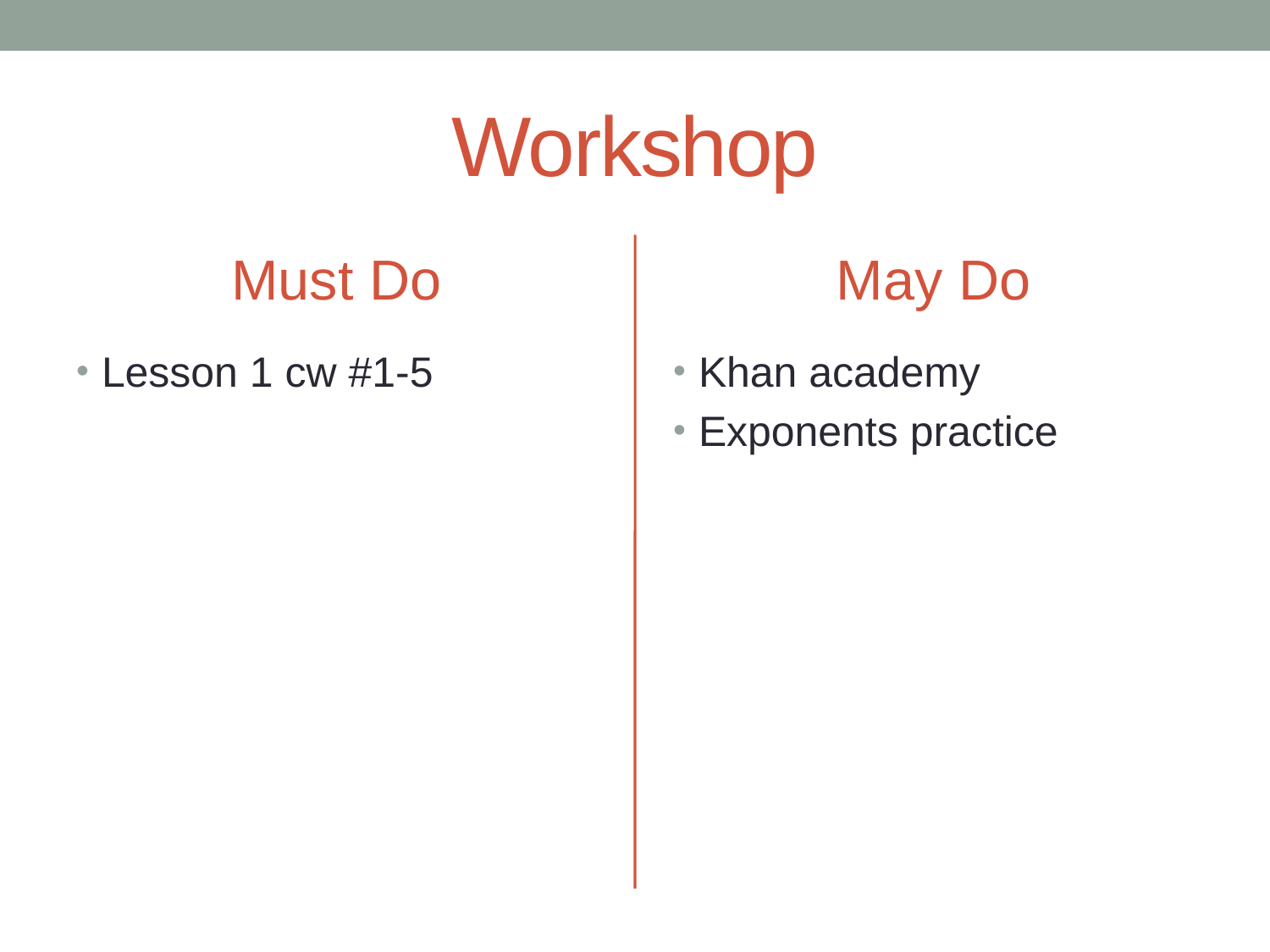

# Workshop
Must Do
May Do
Lesson 1 cw #1-5
Khan academy
Exponents practice